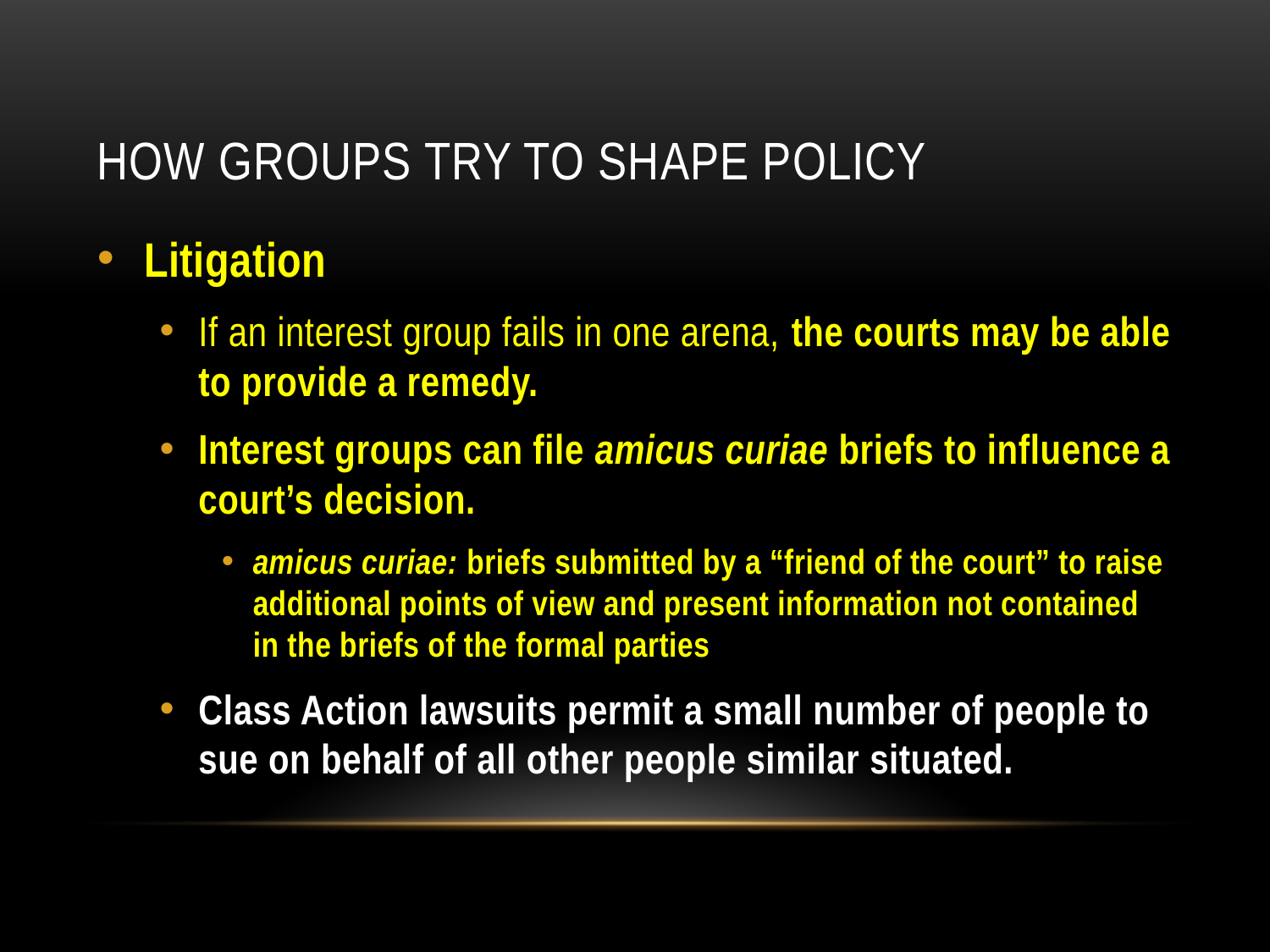

# How Groups Try to Shape Policy
Litigation
If an interest group fails in one arena, the courts may be able to provide a remedy.
Interest groups can file amicus curiae briefs to influence a court’s decision.
amicus curiae: briefs submitted by a “friend of the court” to raise additional points of view and present information not contained in the briefs of the formal parties
Class Action lawsuits permit a small number of people to sue on behalf of all other people similar situated.